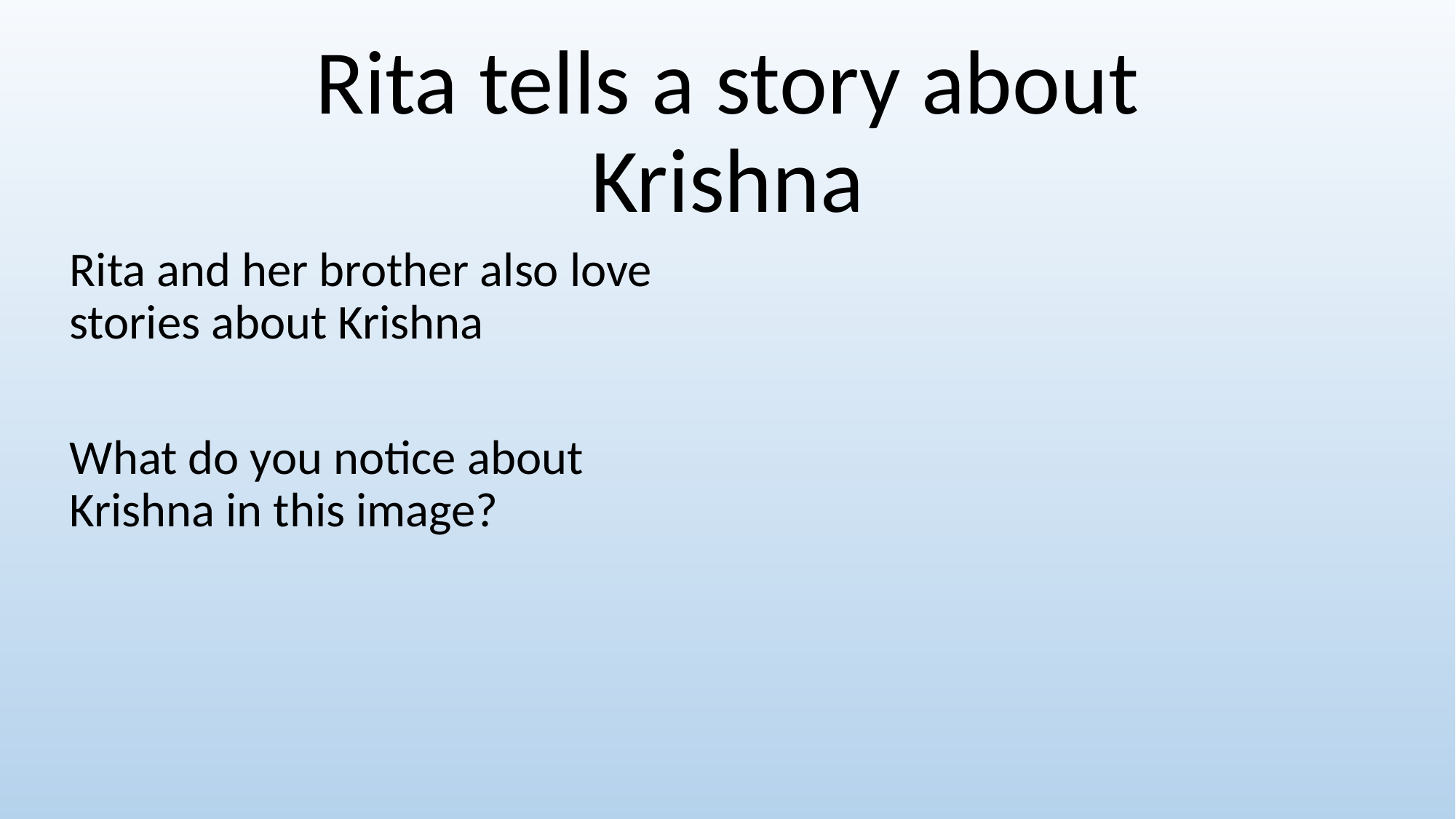

# Rita tells a story about Krishna
Rita and her brother also love stories about Krishna

What do you notice about Krishna in this image?